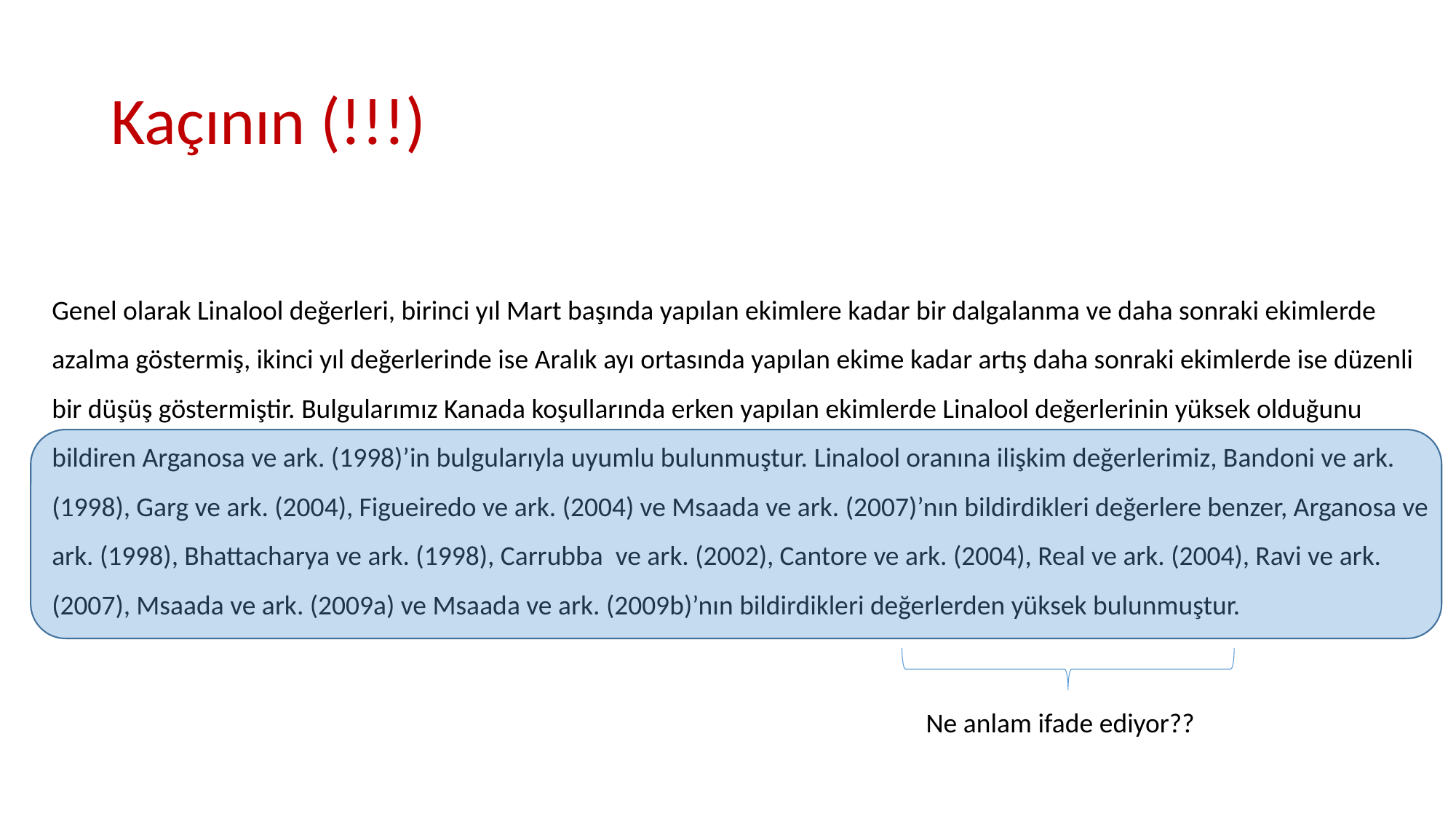

# Kaçının (!!!)
Genel olarak Linalool değerleri, birinci yıl Mart başında yapılan ekimlere kadar bir dalgalanma ve daha sonraki ekimlerde azalma göstermiş, ikinci yıl değerlerinde ise Aralık ayı ortasında yapılan ekime kadar artış daha sonraki ekimlerde ise düzenli bir düşüş göstermiştir. Bulgularımız Kanada koşullarında erken yapılan ekimlerde Linalool değerlerinin yüksek olduğunu bildiren Arganosa ve ark. (1998)’in bulgularıyla uyumlu bulunmuştur. Linalool oranına ilişkim değerlerimiz, Bandoni ve ark. (1998), Garg ve ark. (2004), Figueiredo ve ark. (2004) ve Msaada ve ark. (2007)’nın bildirdikleri değerlere benzer, Arganosa ve ark. (1998), Bhattacharya ve ark. (1998), Carrubba  ve ark. (2002), Cantore ve ark. (2004), Real ve ark. (2004), Ravi ve ark. (2007), Msaada ve ark. (2009a) ve Msaada ve ark. (2009b)’nın bildirdikleri değerlerden yüksek bulunmuştur.

Ne anlam ifade ediyor??